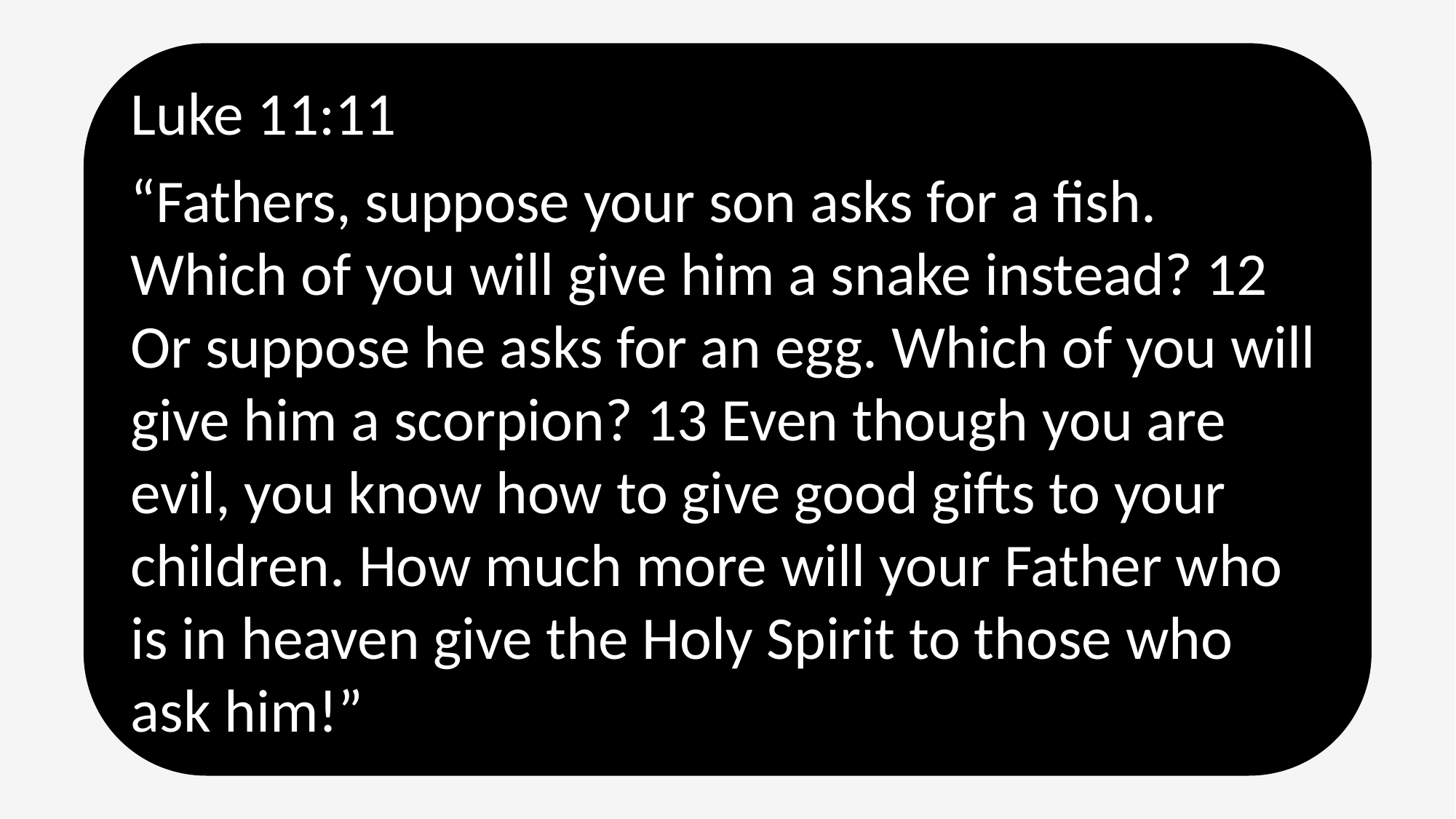

Luke 11:11

“Fathers, suppose your son asks for a fish. Which of you will give him a snake instead? 12 Or suppose he asks for an egg. Which of you will give him a scorpion? 13 Even though you are evil, you know how to give good gifts to your children. How much more will your Father who is in heaven give the Holy Spirit to those who ask him!”